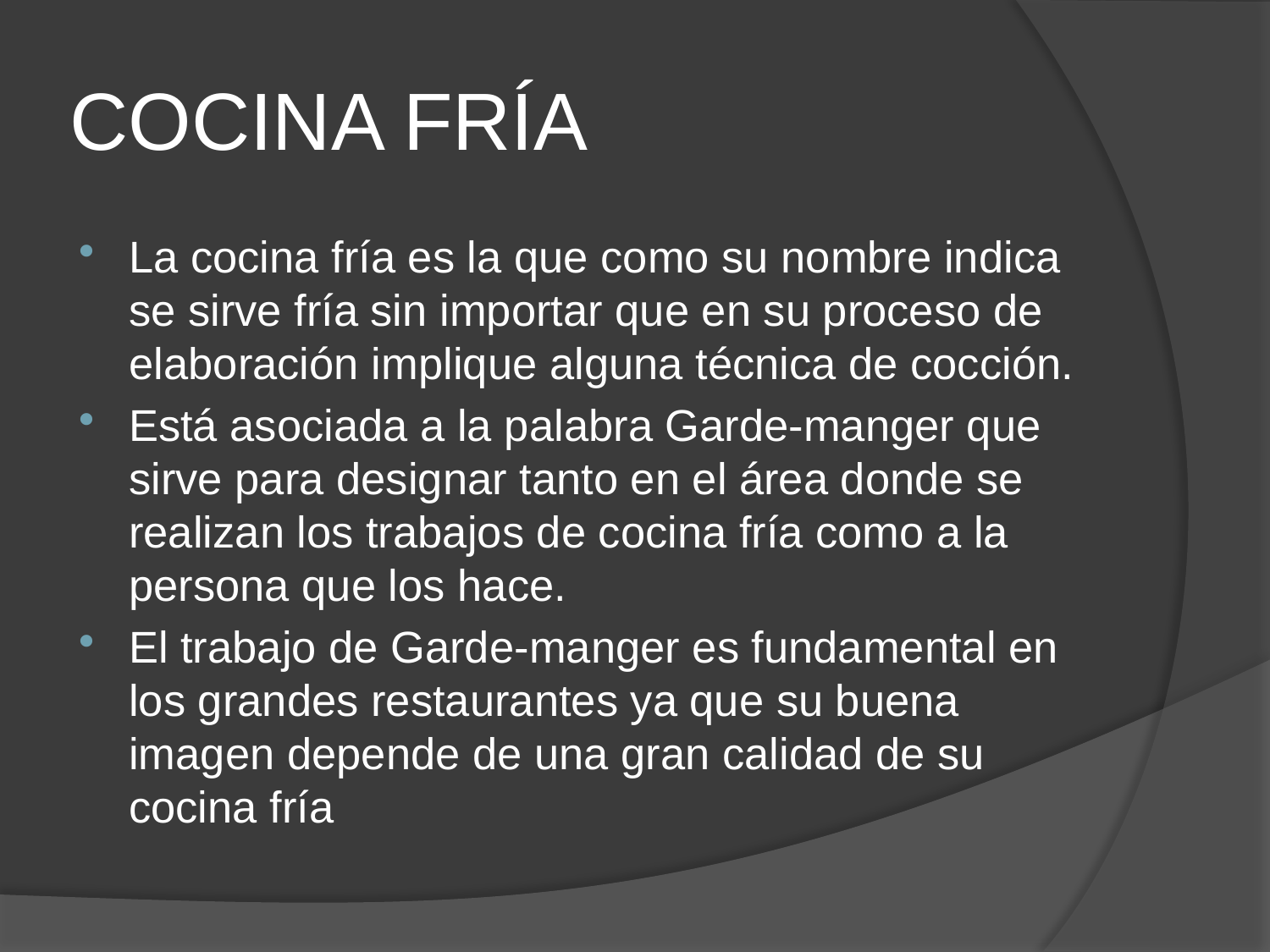

# COCINA FRÍA
La cocina fría es la que como su nombre indica se sirve fría sin importar que en su proceso de elaboración implique alguna técnica de cocción.
Está asociada a la palabra Garde-manger que sirve para designar tanto en el área donde se realizan los trabajos de cocina fría como a la persona que los hace.
El trabajo de Garde-manger es fundamental en los grandes restaurantes ya que su buena imagen depende de una gran calidad de su cocina fría